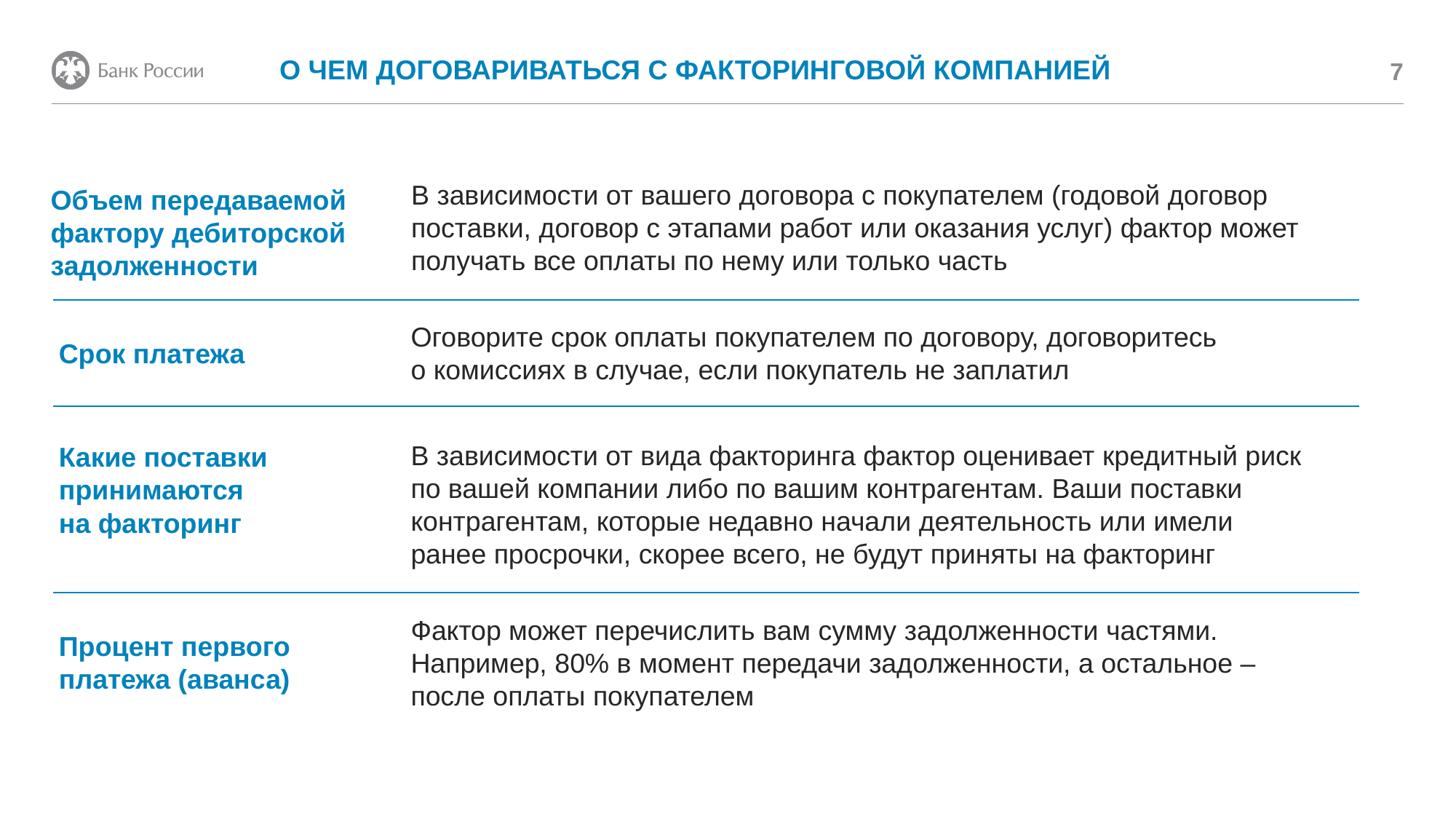

# О ЧЕМ ДОГОВАРИВАТЬСЯ С ФАКТОРИНГОВОЙ КОМПАНИЕЙ
7
В зависимости от вашего договора с покупателем (годовой договор поставки, договор с этапами работ или оказания услуг) фактор может получать все оплаты по нему или только часть
Объем передаваемой фактору дебиторской задолженности
Оговорите срок оплаты покупателем по договору, договоритесь
о комиссиях в случае, если покупатель не заплатил
Срок платежа
В зависимости от вида факторинга фактор оценивает кредитный риск по вашей компании либо по вашим контрагентам. Ваши поставки  контрагентам, которые недавно начали деятельность или имели ранее просрочки, скорее всего, не будут приняты на факторинг
Какие поставки принимаются
на факторинг
Фактор может перечислить вам сумму задолженности частями. Например, 80% в момент передачи задолженности, а остальное – после оплаты покупателем
Процент первого платежа (аванса)